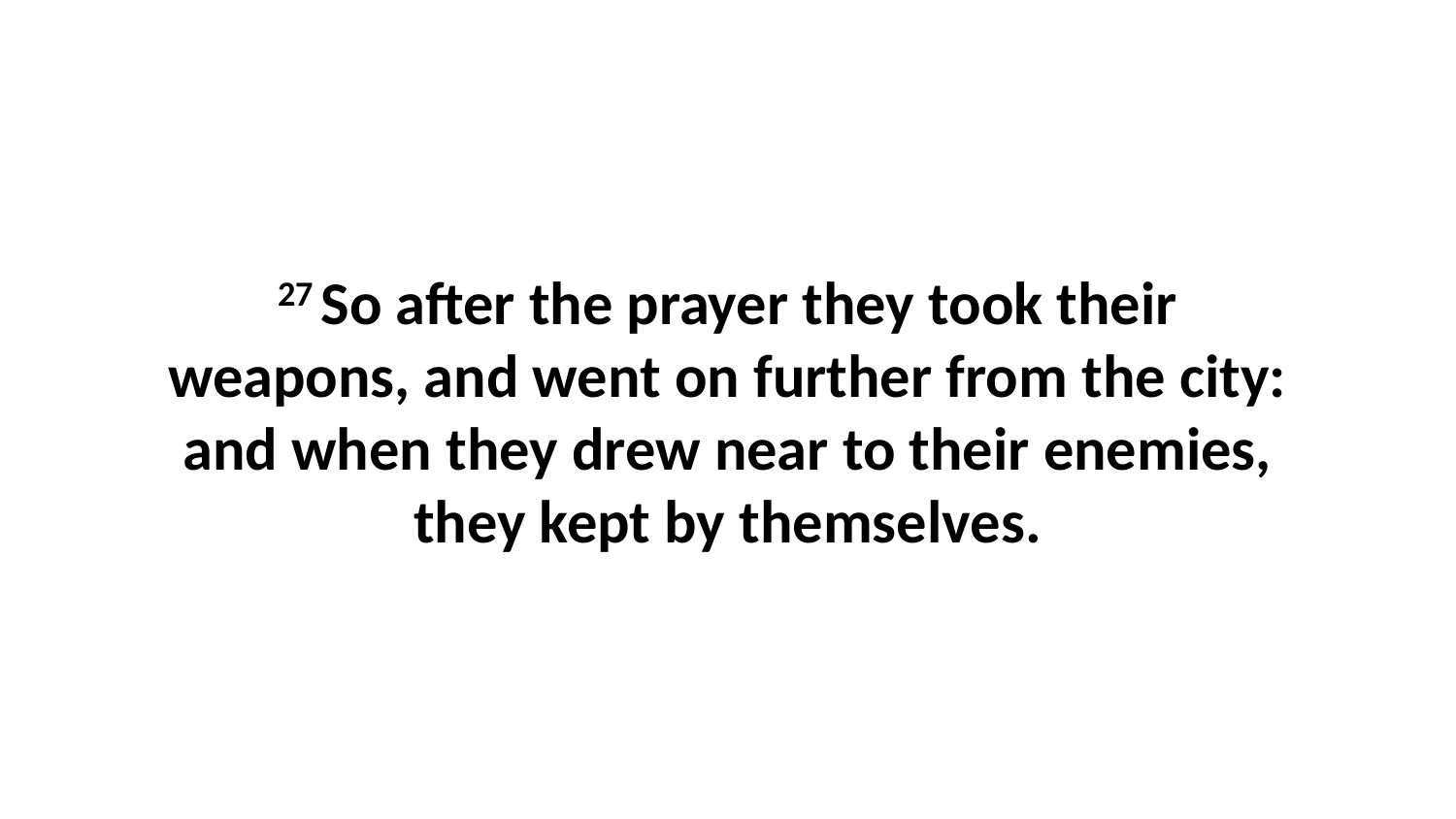

27 So after the prayer they took their weapons, and went on further from the city: and when they drew near to their enemies, they kept by themselves.